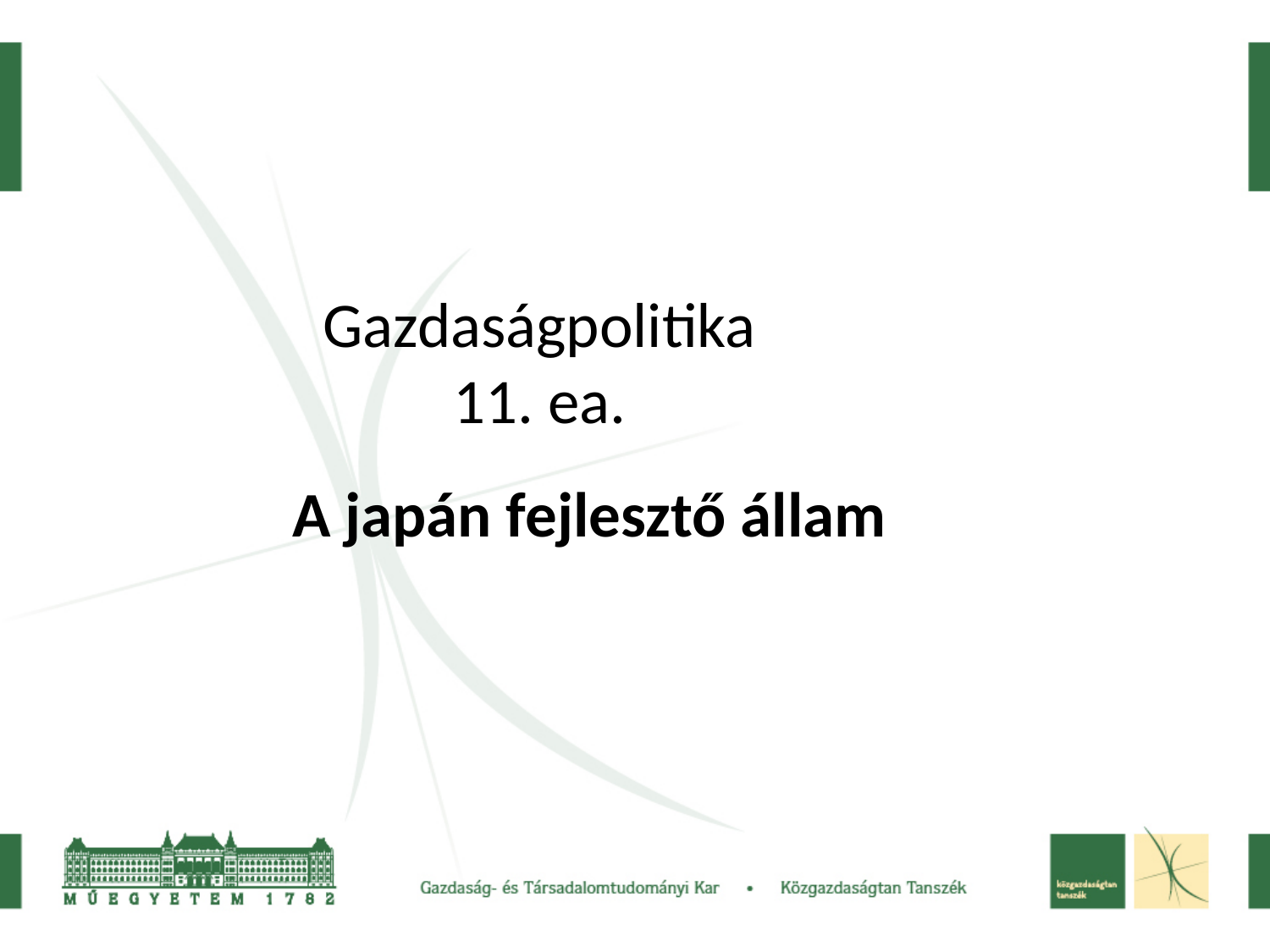

Gazdaságpolitika
11. ea.
A japán fejlesztő állam